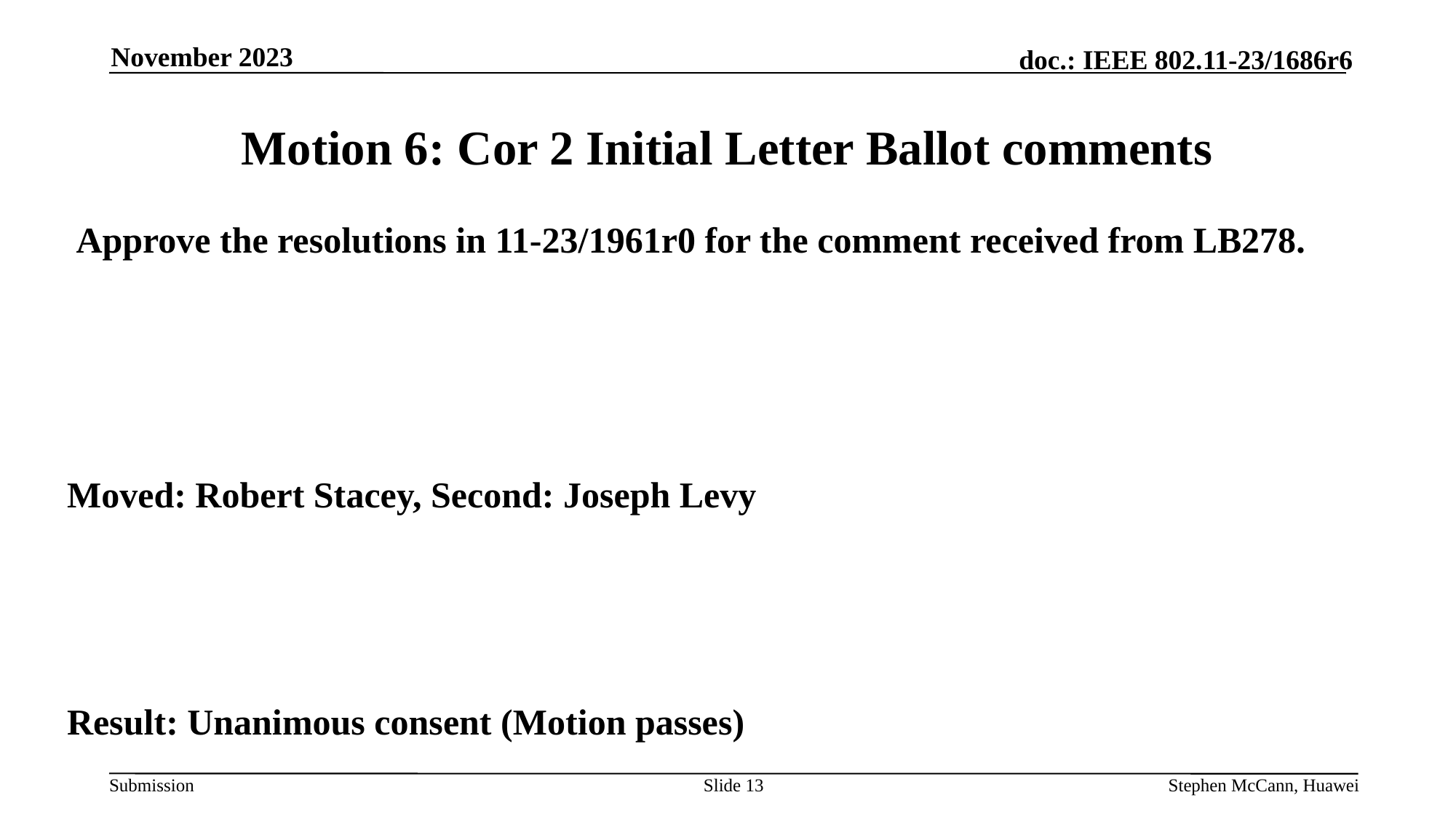

November 2023
# Motion 6: Cor 2 Initial Letter Ballot comments
 Approve the resolutions in 11-23/1961r0 for the comment received from LB278.

Moved: Robert Stacey, Second: Joseph Levy

Result: Unanimous consent (Motion passes)

Slide 13
Stephen McCann, Huawei